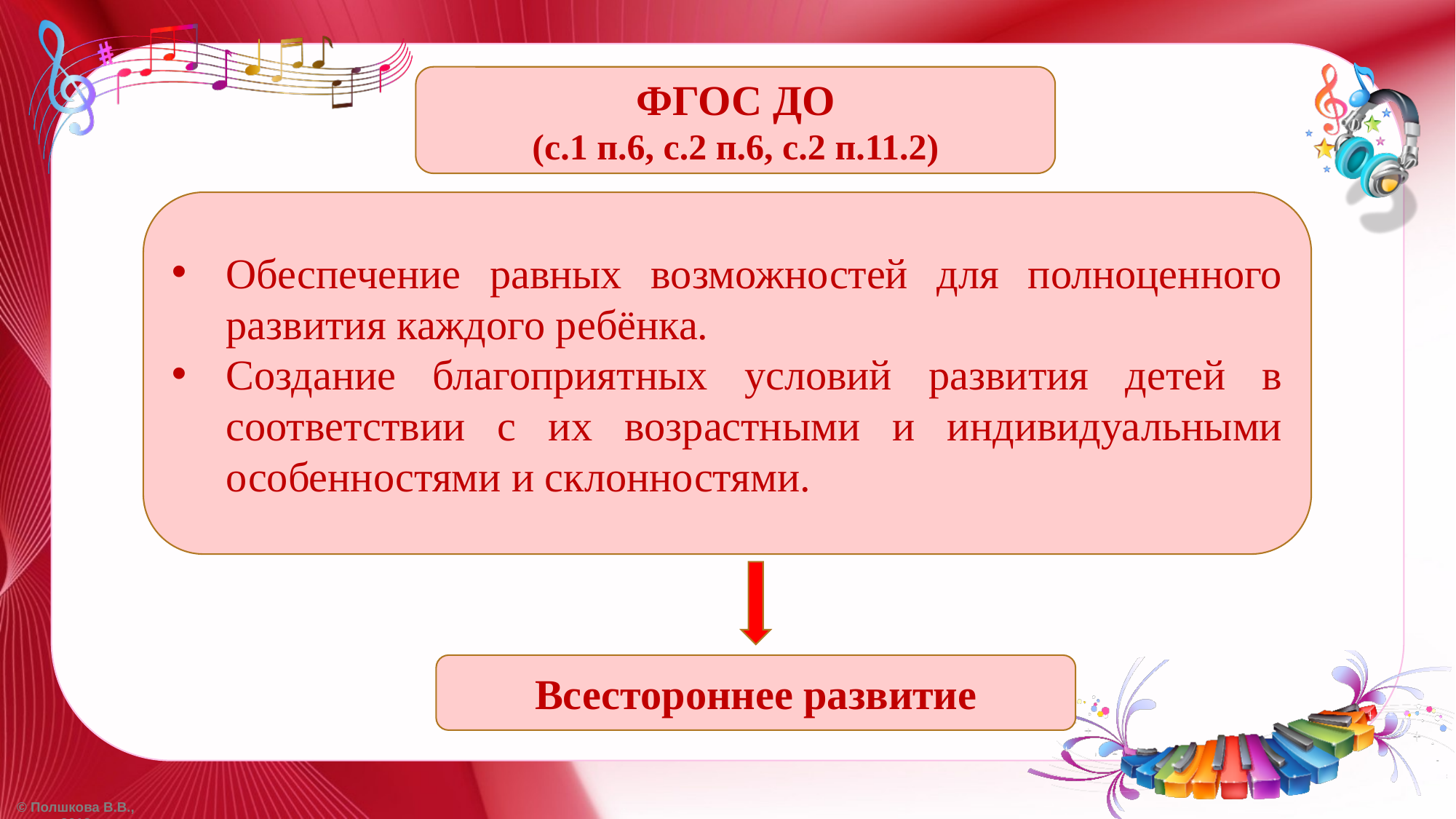

ФГОС ДО
(с.1 п.6, с.2 п.6, с.2 п.11.2)

Обеспечение равных возможностей для полноценного развития каждого ребёнка.
Создание благоприятных условий развития детей в соответствии с их возрастными и индивидуальными особенностями и склонностями.

#

Всестороннее развитие